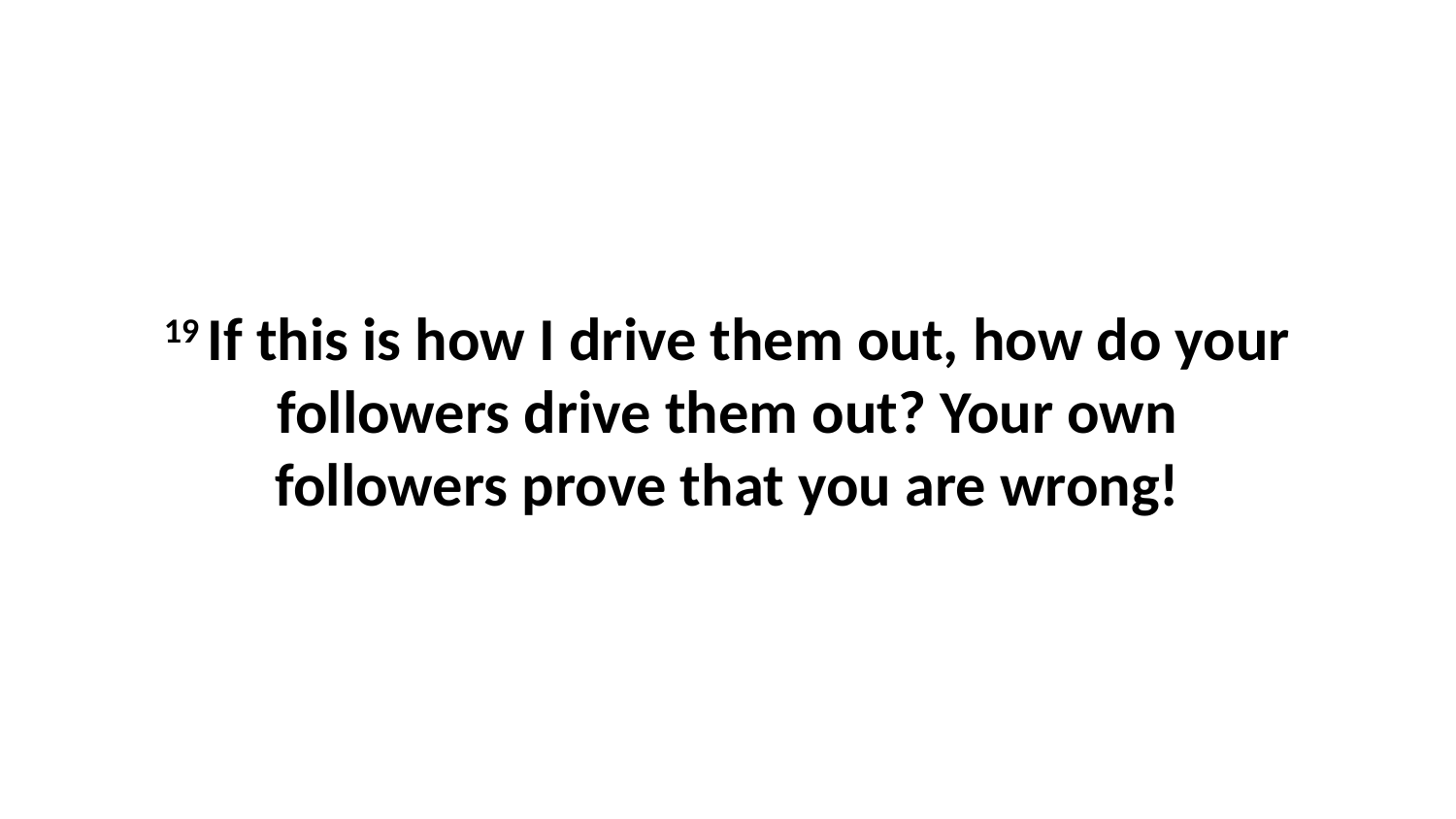

19 If this is how I drive them out, how do your followers drive them out? Your own followers prove that you are wrong!